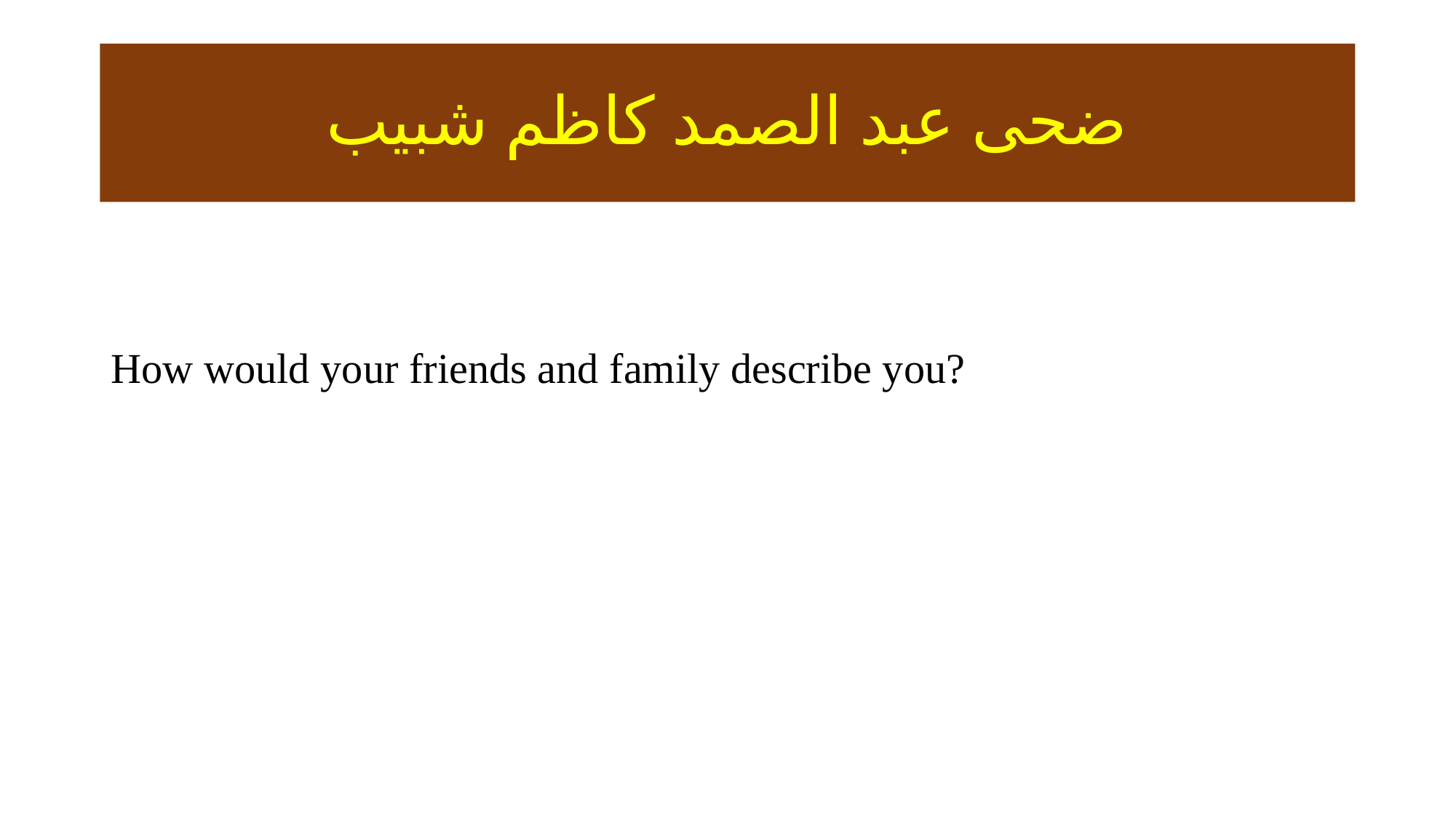

# ضحى عبد الصمد كاظم شبيب
How would your friends and family describe you?